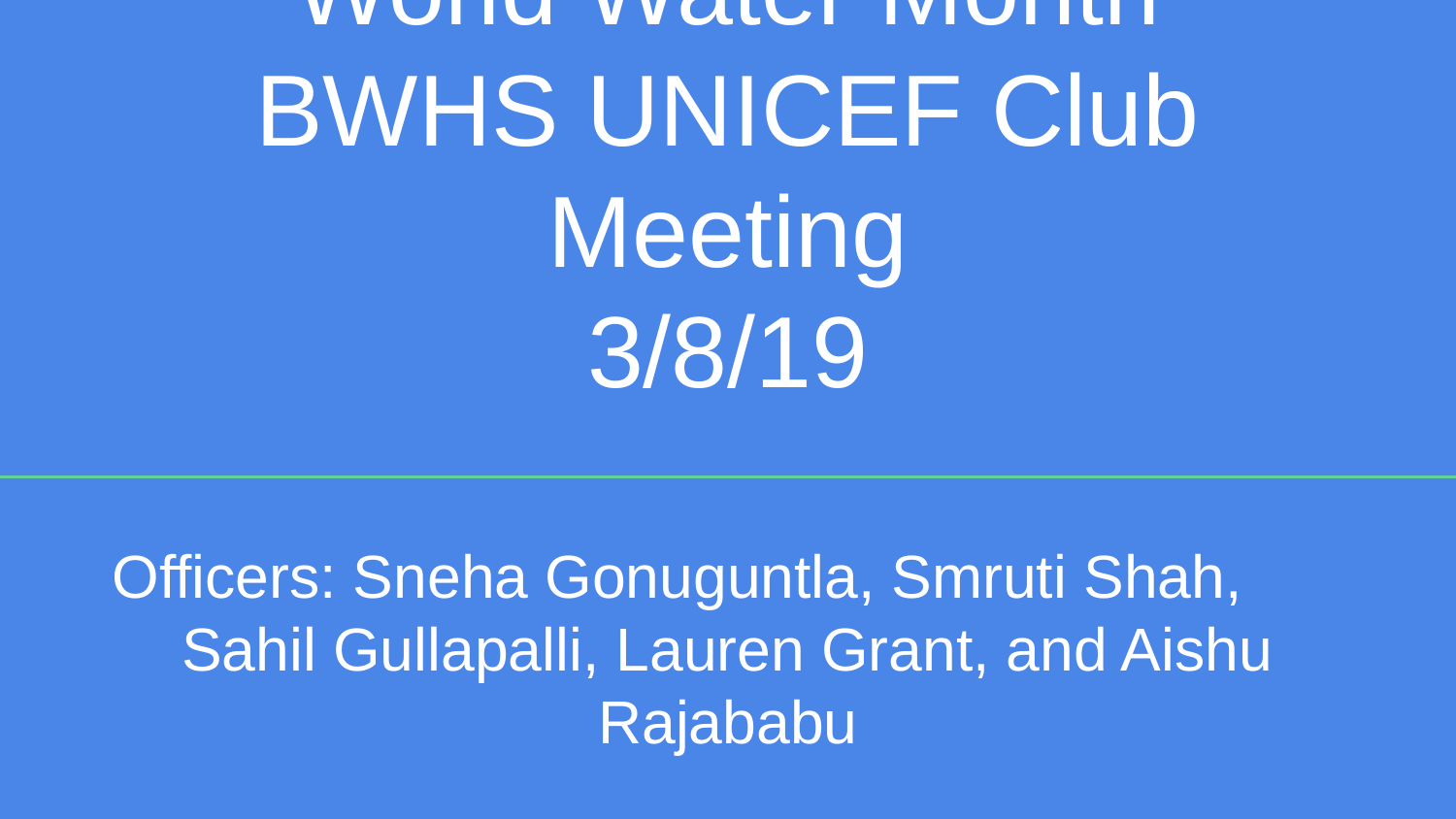

# World Water Month
BWHS UNICEF Club Meeting
3/8/19
Officers: Sneha Gonuguntla, Smruti Shah,       Sahil Gullapalli, Lauren Grant, and Aishu Rajababu